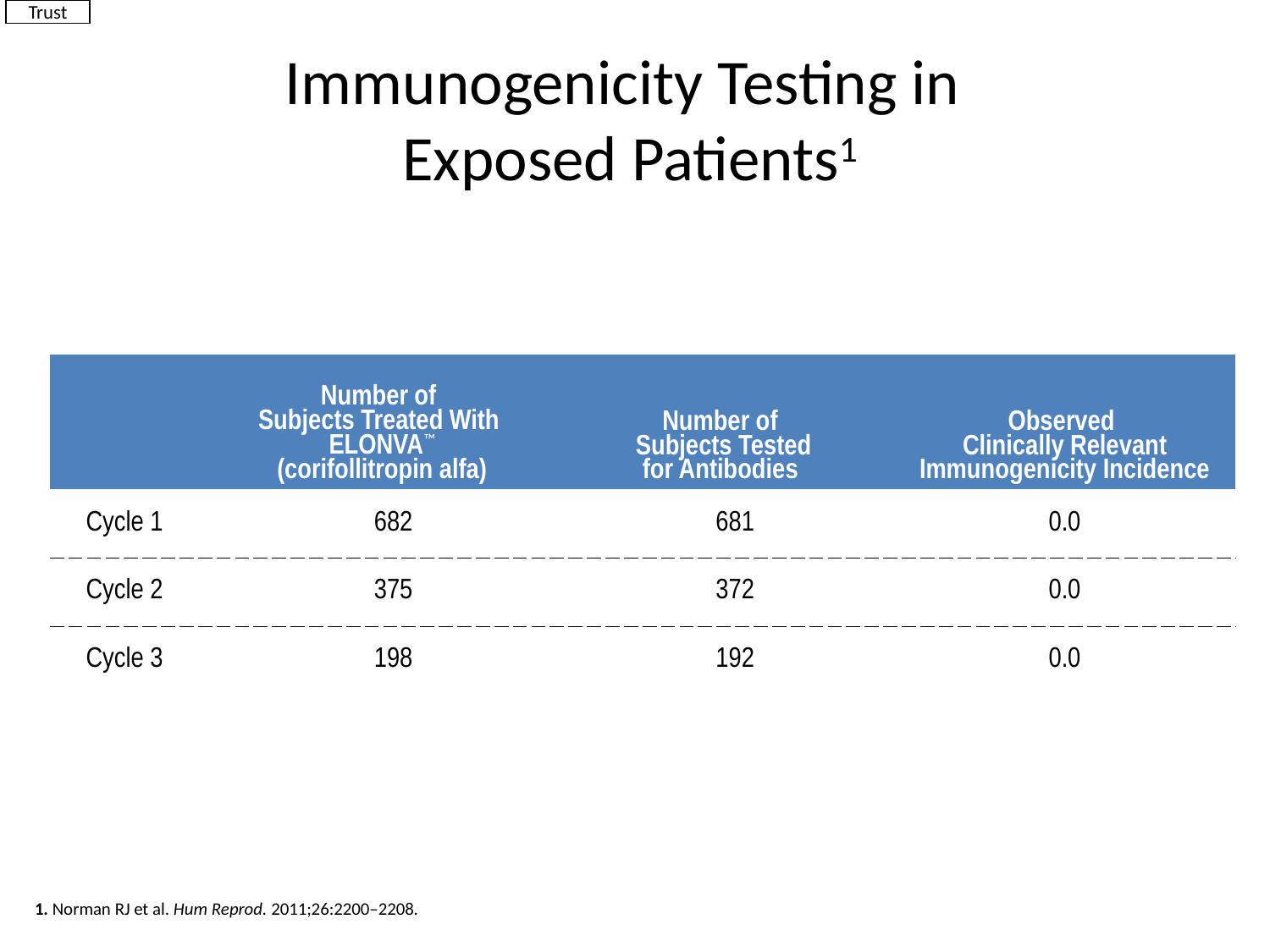

Trust
# Immunogenicity Testing in Exposed Patients1
|  | Number of Subjects Treated With ELONVA™ (corifollitropin alfa) | Number of Subjects Tested for Antibodies | Observed Clinically Relevant Immunogenicity Incidence |
| --- | --- | --- | --- |
| Cycle 1 | 682 | 681 | 0.0 |
| Cycle 2 | 375 | 372 | 0.0 |
| Cycle 3 | 198 | 192 | 0.0 |
1. Norman RJ et al. Hum Reprod. 2011;26:2200‒2208.